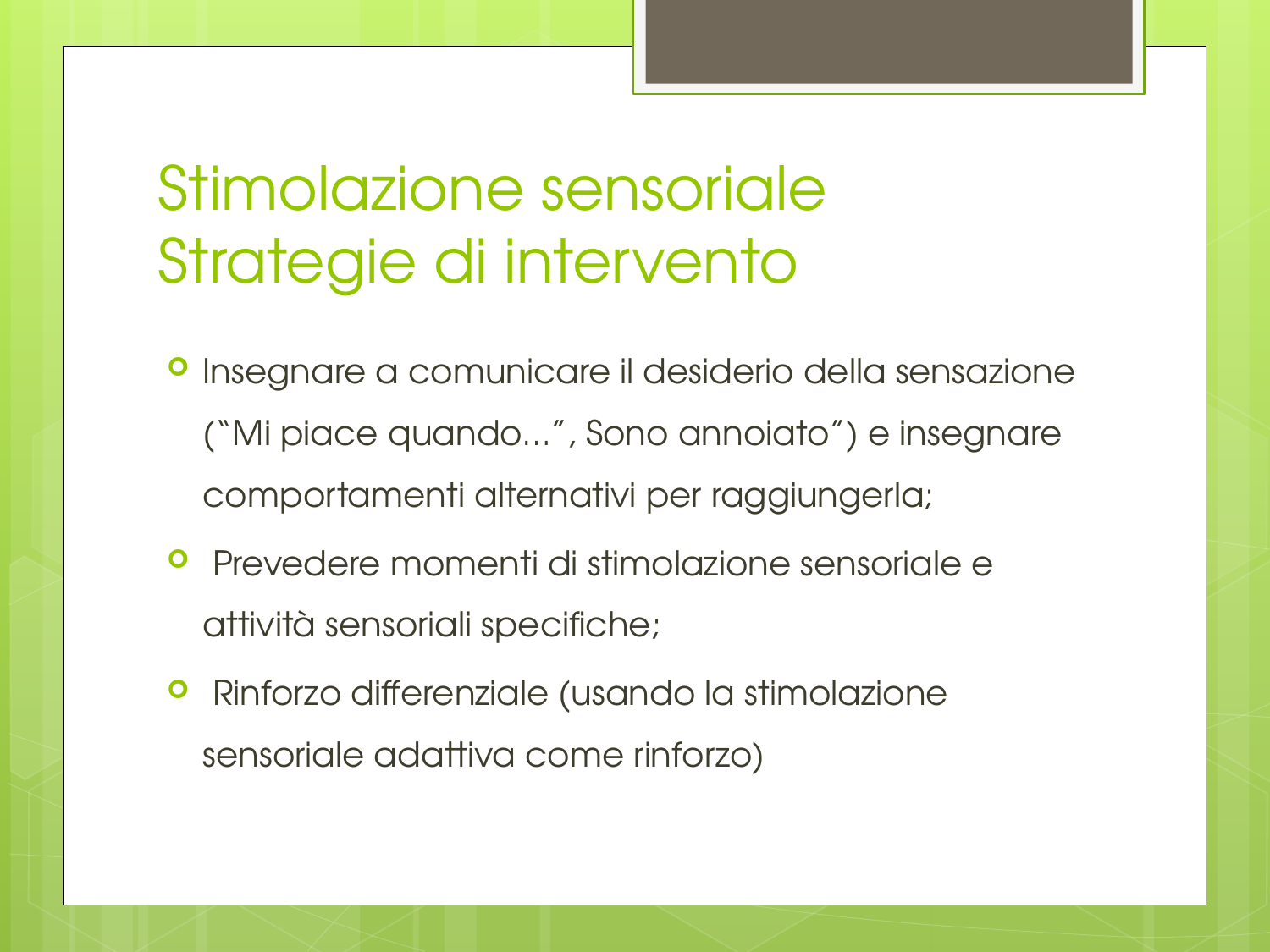

# Stimolazione sensoriale Strategie di intervento
Insegnare a comunicare il desiderio della sensazione (“Mi piace quando…”, Sono annoiato”) e insegnare comportamenti alternativi per raggiungerla;
 Prevedere momenti di stimolazione sensoriale e attività sensoriali specifiche;
 Rinforzo differenziale (usando la stimolazione sensoriale adattiva come rinforzo)